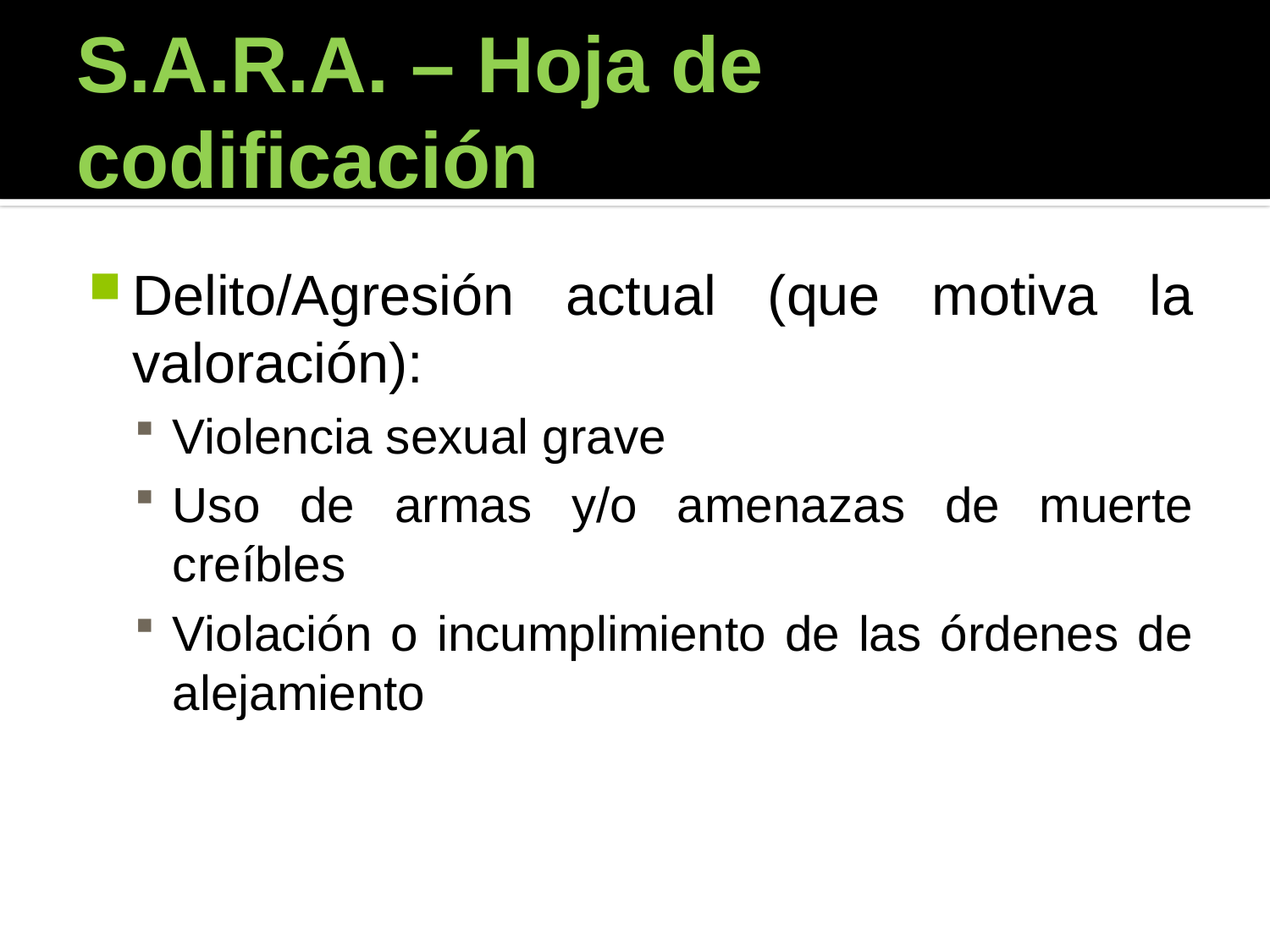

# S.A.R.A. – Hoja de  codificación
Delito/Agresión actual (que motiva la valoración):
Violencia sexual grave
Uso de armas y/o amenazas de muerte creíbles
Violación o incumplimiento de las órdenes de alejamiento